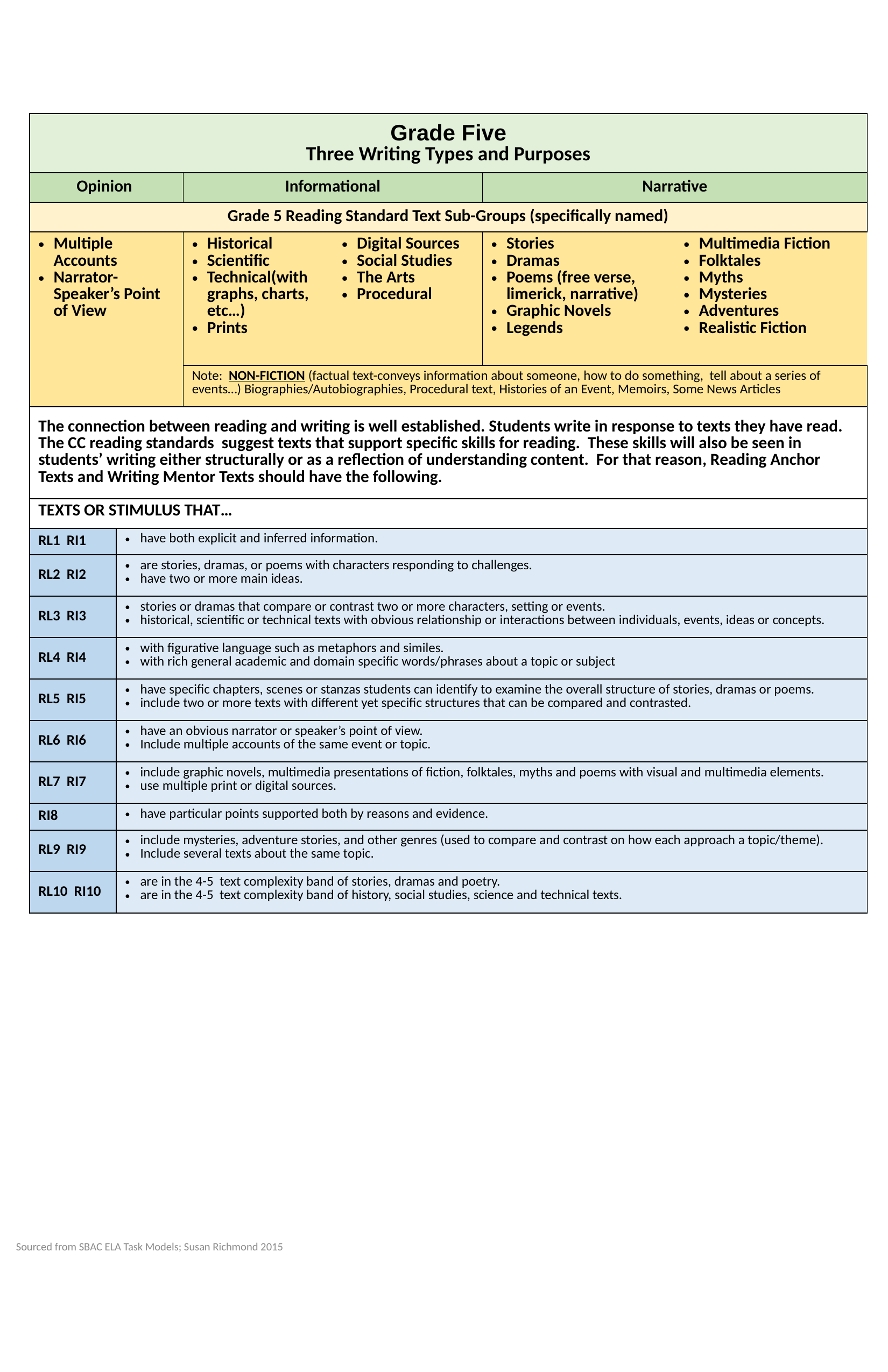

| Grade Five Three Writing Types and Purposes |  |  |  |  |  |
| --- | --- | --- | --- | --- | --- |
| Opinion |  | Informational |  | Narrative |  |
| Grade 5 Reading Standard Text Sub-Groups (specifically named) |  |  |  |  |  |
| Multiple Accounts Narrator-Speaker’s Point of View |  | Historical Scientific Technical(with graphs, charts, etc…) Prints | Digital Sources Social Studies The Arts Procedural | Stories Dramas Poems (free verse, limerick, narrative) Graphic Novels Legends | Multimedia Fiction Folktales Myths Mysteries Adventures Realistic Fiction |
|  |  | Note: NON-FICTION (factual text-conveys information about someone, how to do something, tell about a series of events…) Biographies/Autobiographies, Procedural text, Histories of an Event, Memoirs, Some News Articles |  |  |  |
| The connection between reading and writing is well established. Students write in response to texts they have read. The CC reading standards suggest texts that support specific skills for reading. These skills will also be seen in students’ writing either structurally or as a reflection of understanding content. For that reason, Reading Anchor Texts and Writing Mentor Texts should have the following. |  |  |  |  |  |
| TEXTS OR STIMULUS THAT… |  |  |  |  |  |
| RL1 RI1 | have both explicit and inferred information. |  |  |  |  |
| RL2 RI2 | are stories, dramas, or poems with characters responding to challenges. have two or more main ideas. |  |  |  |  |
| RL3 RI3 | stories or dramas that compare or contrast two or more characters, setting or events. historical, scientific or technical texts with obvious relationship or interactions between individuals, events, ideas or concepts. |  |  |  |  |
| RL4 RI4 | with figurative language such as metaphors and similes. with rich general academic and domain specific words/phrases about a topic or subject |  |  |  |  |
| RL5 RI5 | have specific chapters, scenes or stanzas students can identify to examine the overall structure of stories, dramas or poems. include two or more texts with different yet specific structures that can be compared and contrasted. |  |  |  |  |
| RL6 RI6 | have an obvious narrator or speaker’s point of view. Include multiple accounts of the same event or topic. |  |  |  |  |
| RL7 RI7 | include graphic novels, multimedia presentations of fiction, folktales, myths and poems with visual and multimedia elements. use multiple print or digital sources. |  |  |  |  |
| RI8 | have particular points supported both by reasons and evidence. |  |  |  |  |
| RL9 RI9 | include mysteries, adventure stories, and other genres (used to compare and contrast on how each approach a topic/theme). Include several texts about the same topic. |  |  |  |  |
| RL10 RI10 | are in the 4-5 text complexity band of stories, dramas and poetry. are in the 4-5 text complexity band of history, social studies, science and technical texts. |  |  |  |  |
Sourced from SBAC ELA Task Models; Susan Richmond 2015